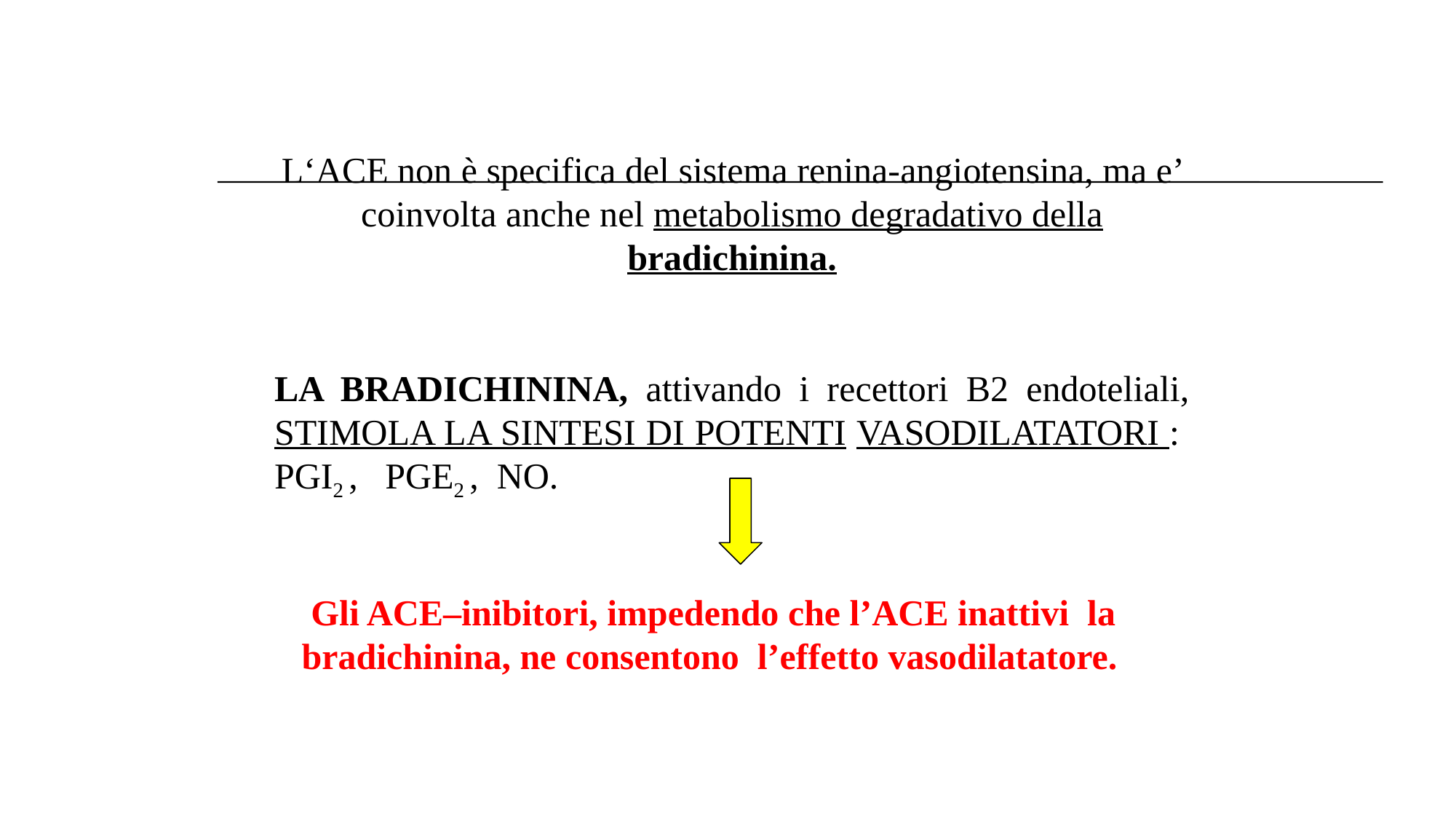

L‘ACE non è specifica del sistema renina-angiotensina, ma e’ coinvolta anche nel metabolismo degradativo della bradichinina.

LA BRADICHININA, attivando i recettori B2 endoteliali, STIMOLA LA SINTESI DI POTENTI VASODILATATORI :  PGI2 ,   PGE2 ,  NO.

    Gli ACE–inibitori, impedendo che l’ACE inattivi  la
   bradichinina, ne consentono  l’effetto vasodilatatore.